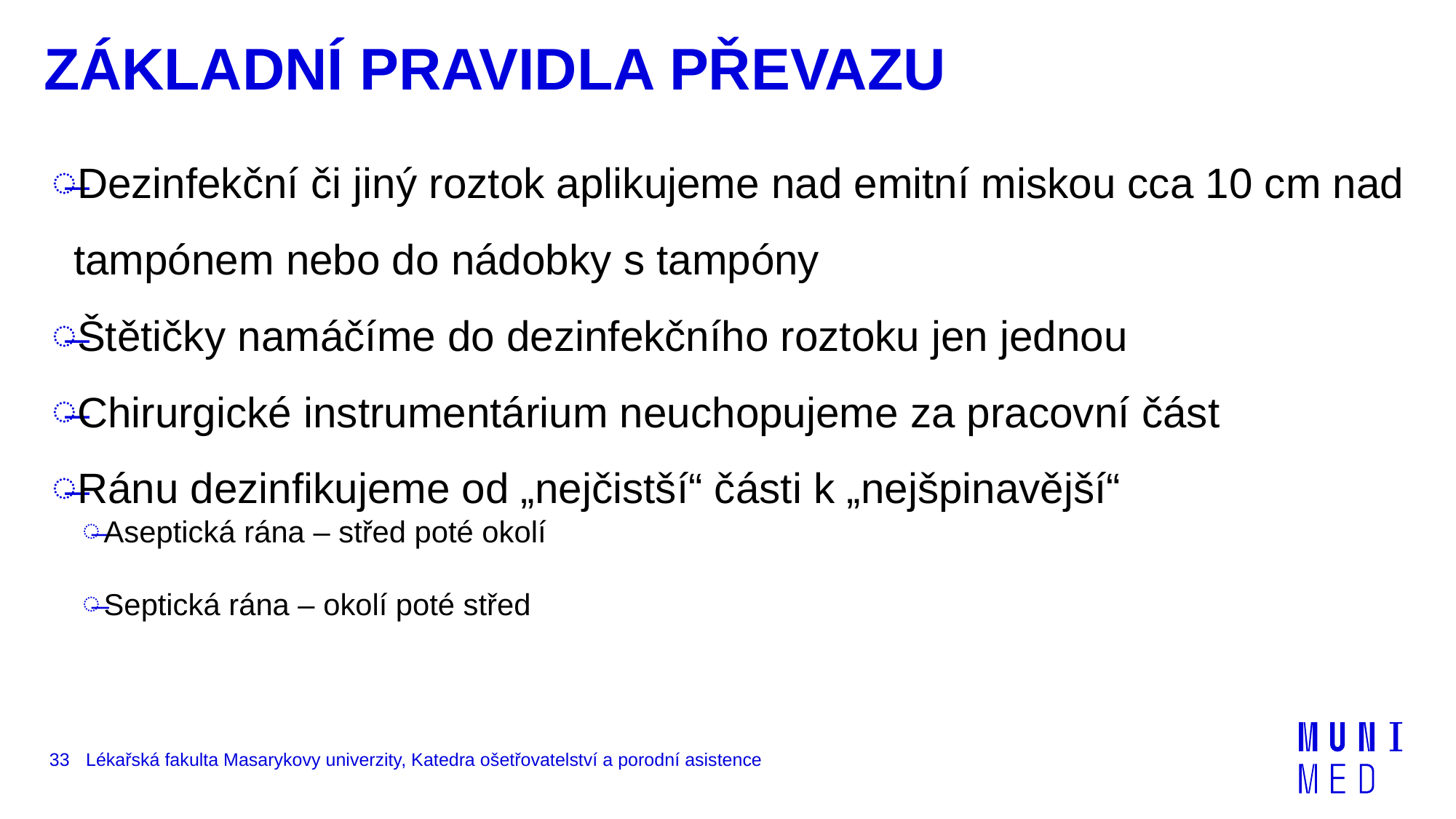

# ZÁKLADNÍ PRAVIDLA PŘEVAZU
Dezinfekční či jiný roztok aplikujeme nad emitní miskou cca 10 cm nad tampónem nebo do nádobky s tampóny
Štětičky namáčíme do dezinfekčního roztoku jen jednou
Chirurgické instrumentárium neuchopujeme za pracovní část
Ránu dezinfikujeme od „nejčistší“ části k „nejšpinavější“
Aseptická rána – střed poté okolí

Septická rána – okolí poté střed

33
Lékařská fakulta Masarykovy univerzity, Katedra ošetřovatelství a porodní asistence